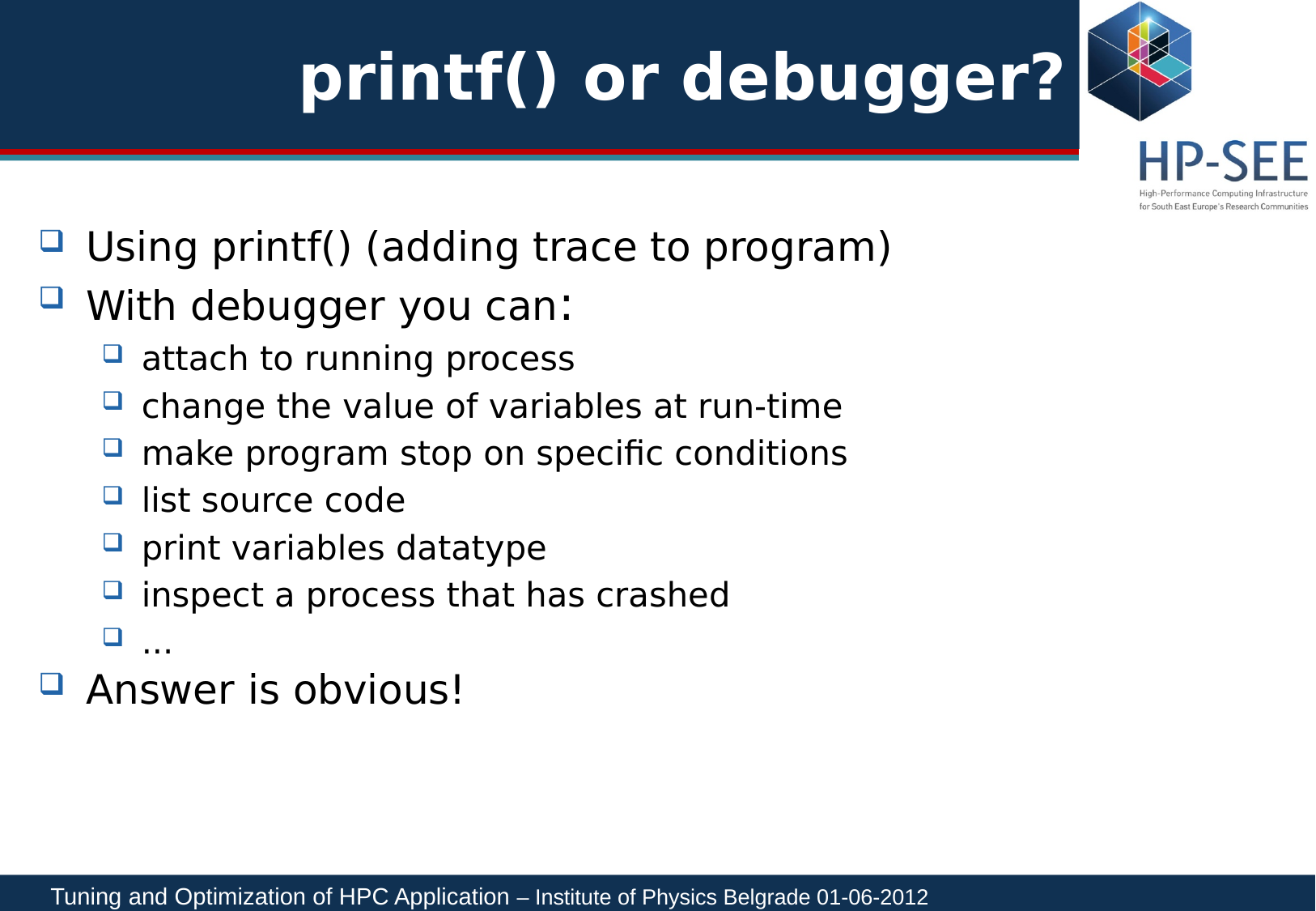

# printf() or debugger?
Using printf() (adding trace to program)
With debugger you can:
attach to running process
change the value of variables at run-time
make program stop on specific conditions
list source code
print variables datatype
inspect a process that has crashed
...
Answer is obvious!

Tuning and Optimization of HPC Application – Institute of Physics Belgrade 01-06-2012				3